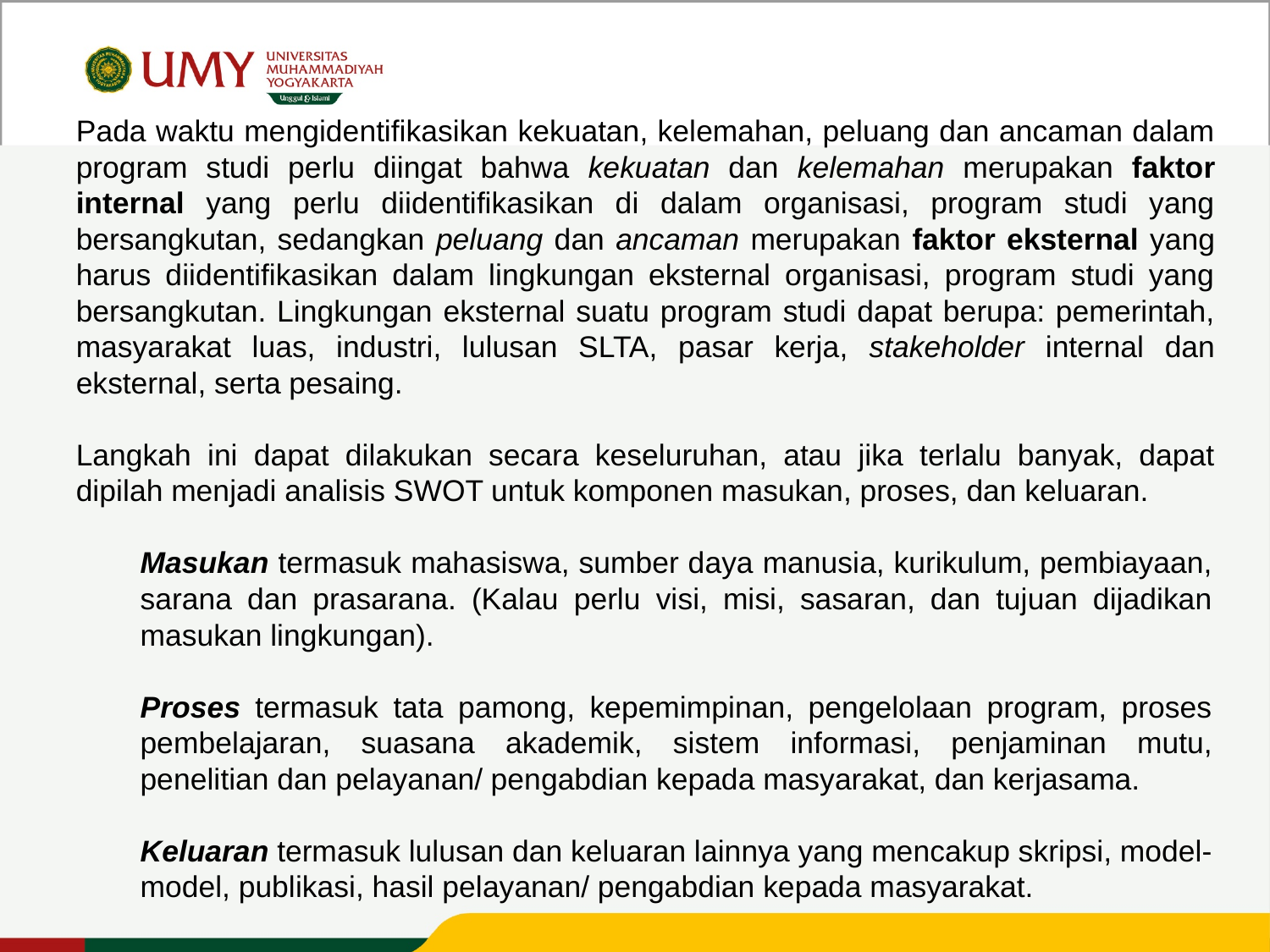

Pada waktu mengidentifikasikan kekuatan, kelemahan, peluang dan ancaman dalam program studi perlu diingat bahwa kekuatan dan kelemahan merupakan faktor internal yang perlu diidentifikasikan di dalam organisasi, program studi yang bersangkutan, sedangkan peluang dan ancaman merupakan faktor eksternal yang harus diidentifikasikan dalam lingkungan eksternal organisasi, program studi yang bersangkutan. Lingkungan eksternal suatu program studi dapat berupa: pemerintah, masyarakat luas, industri, lulusan SLTA, pasar kerja, stakeholder internal dan eksternal, serta pesaing.

Langkah ini dapat dilakukan secara keseluruhan, atau jika terlalu banyak, dapat dipilah menjadi analisis SWOT untuk komponen masukan, proses, dan keluaran.

Masukan termasuk mahasiswa, sumber daya manusia, kurikulum, pembiayaan, sarana dan prasarana. (Kalau perlu visi, misi, sasaran, dan tujuan dijadikan masukan lingkungan).

Proses termasuk tata pamong, kepemimpinan, pengelolaan program, proses pembelajaran, suasana akademik, sistem informasi, penjaminan mutu, penelitian dan pelayanan/ pengabdian kepada masyarakat, dan kerjasama.

Keluaran termasuk lulusan dan keluaran lainnya yang mencakup skripsi, model-model, publikasi, hasil pelayanan/ pengabdian kepada masyarakat.
Universitas Muhammadiyah Yogyakarta Unggul dan Islami – Muda Mendunia